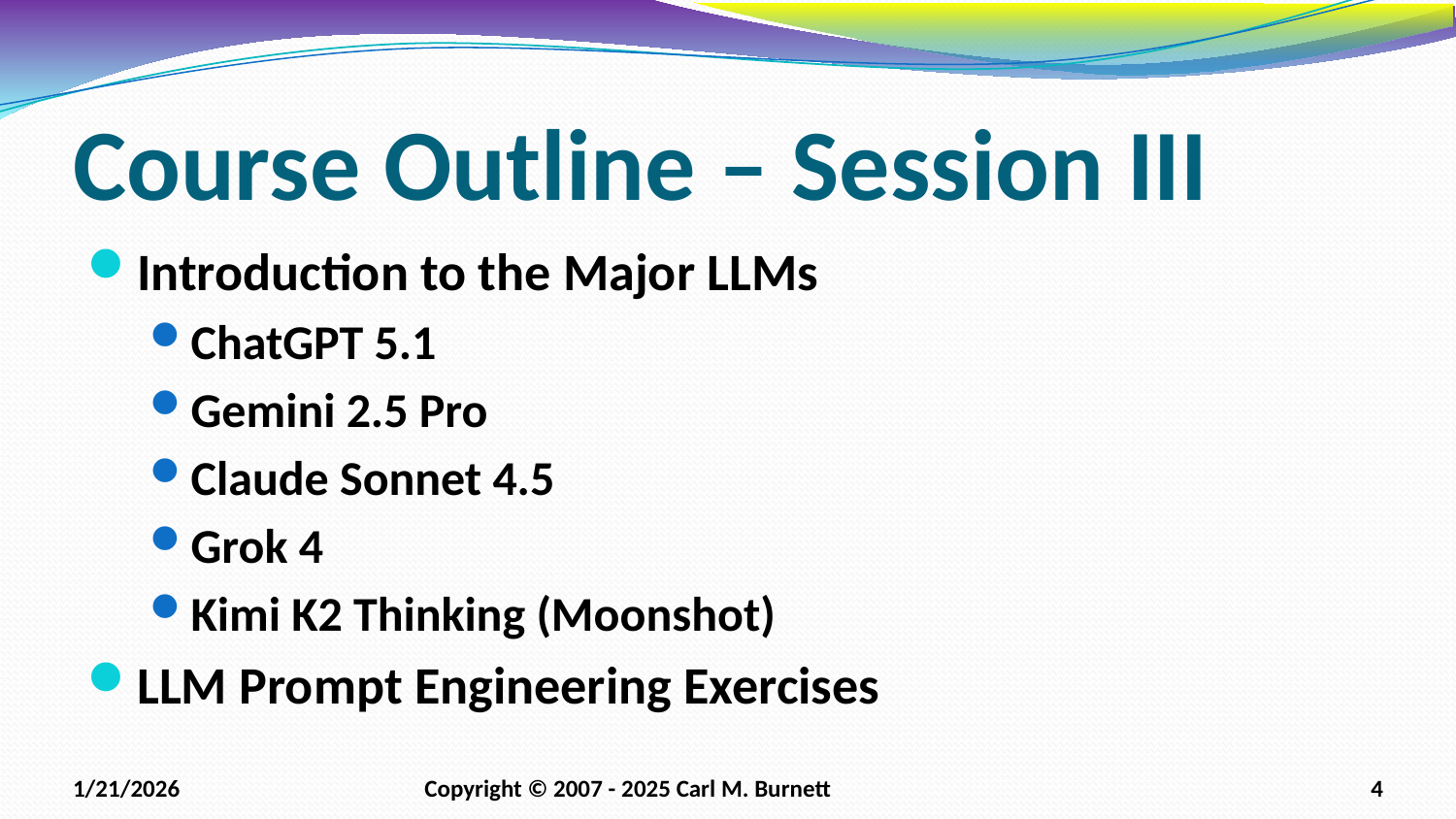

# Course Outline – Session III
Introduction to the Major LLMs
ChatGPT 5.1
Gemini 2.5 Pro
Claude Sonnet 4.5
Grok 4
Kimi K2 Thinking (Moonshot)
LLM Prompt Engineering Exercises
1/21/2026
Copyright © 2007 - 2025 Carl M. Burnett
4